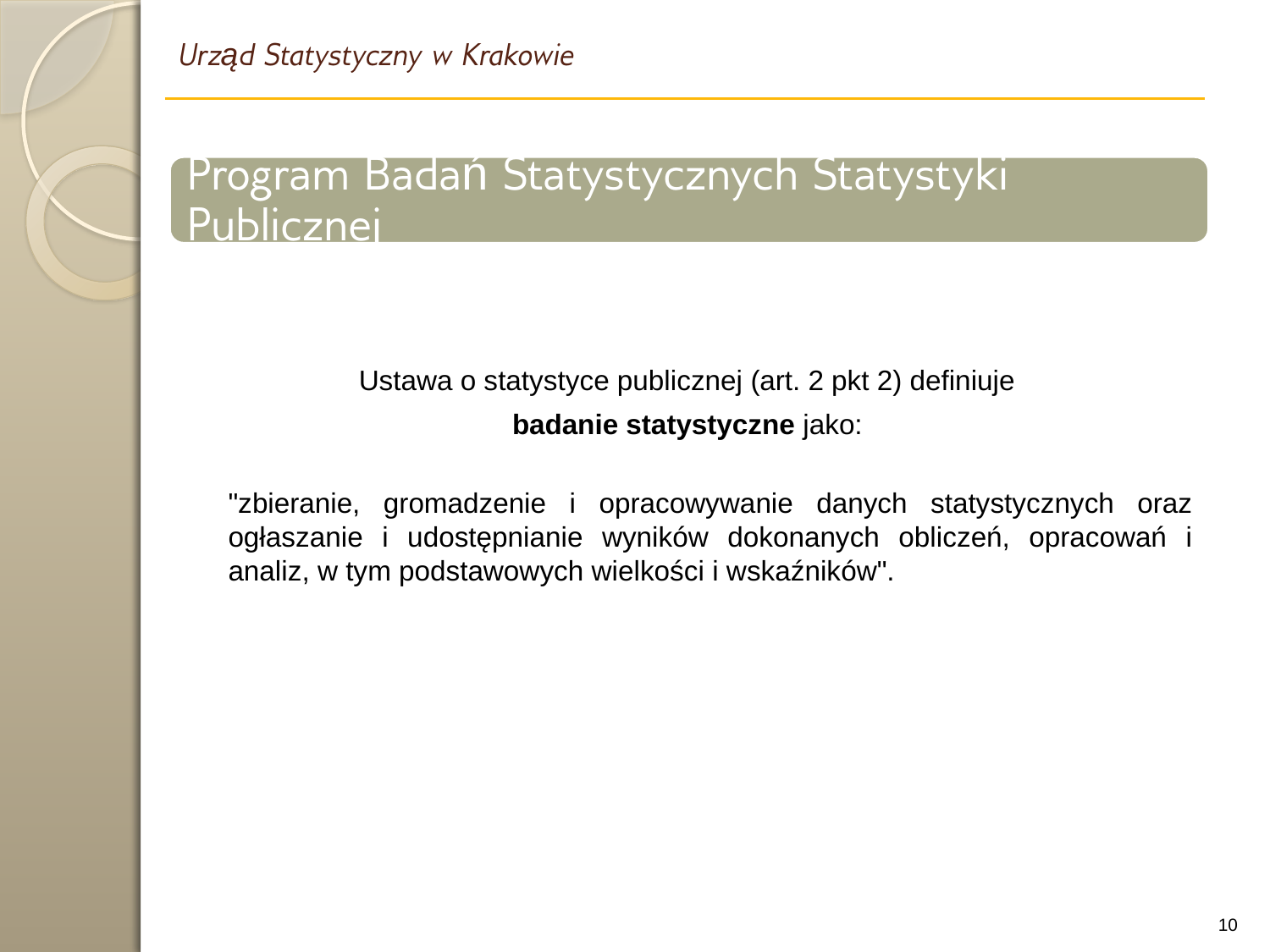

Urząd Statystyczny w Krakowie

Program Badań Statystycznych Statystyki Publicznej
Ustawa o statystyce publicznej (art. 2 pkt 2) definiuje
badanie statystyczne jako:
	"zbieranie, gromadzenie i opracowywanie danych statystycznych oraz ogłaszanie i udostępnianie wyników dokonanych obliczeń, opracowań i analiz, w tym podstawowych wielkości i wskaźników".
10